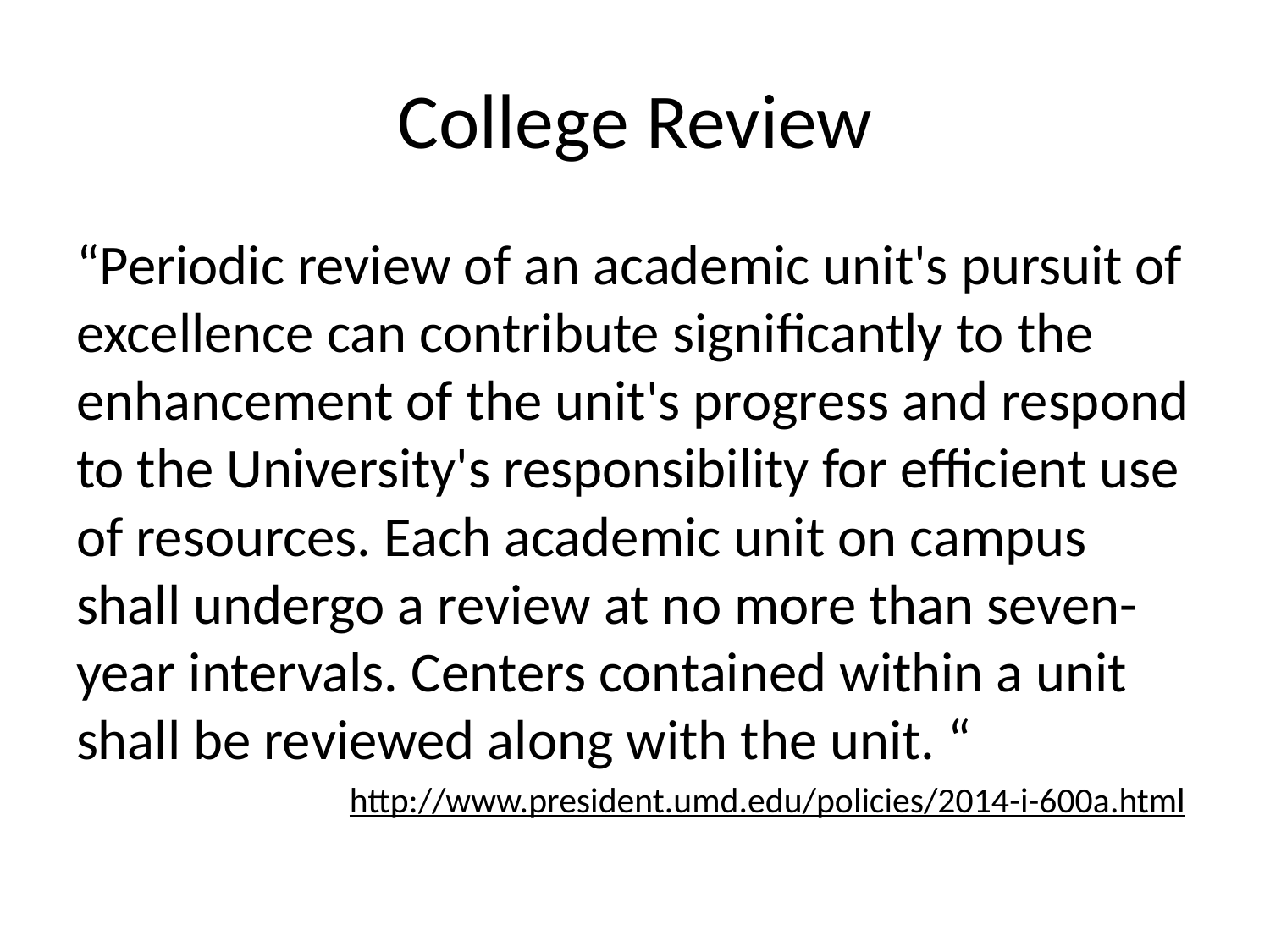

# College Review
“Periodic review of an academic unit's pursuit of excellence can contribute significantly to the enhancement of the unit's progress and respond to the University's responsibility for efficient use of resources. Each academic unit on campus shall undergo a review at no more than seven-year intervals. Centers contained within a unit shall be reviewed along with the unit. “
http://www.president.umd.edu/policies/2014-i-600a.html